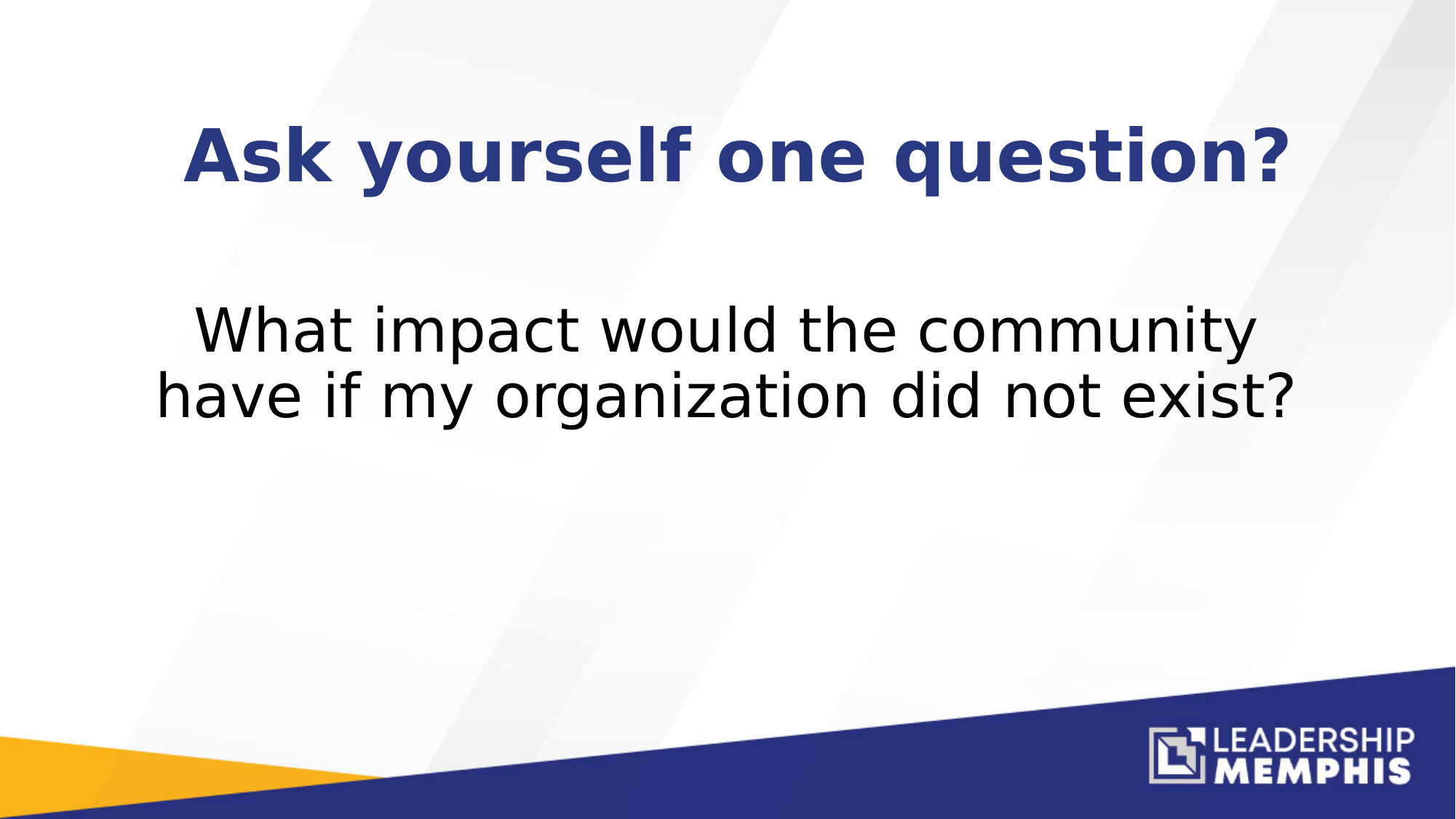

# Ask yourself one question?

What impact would the community have if my organization did not exist?